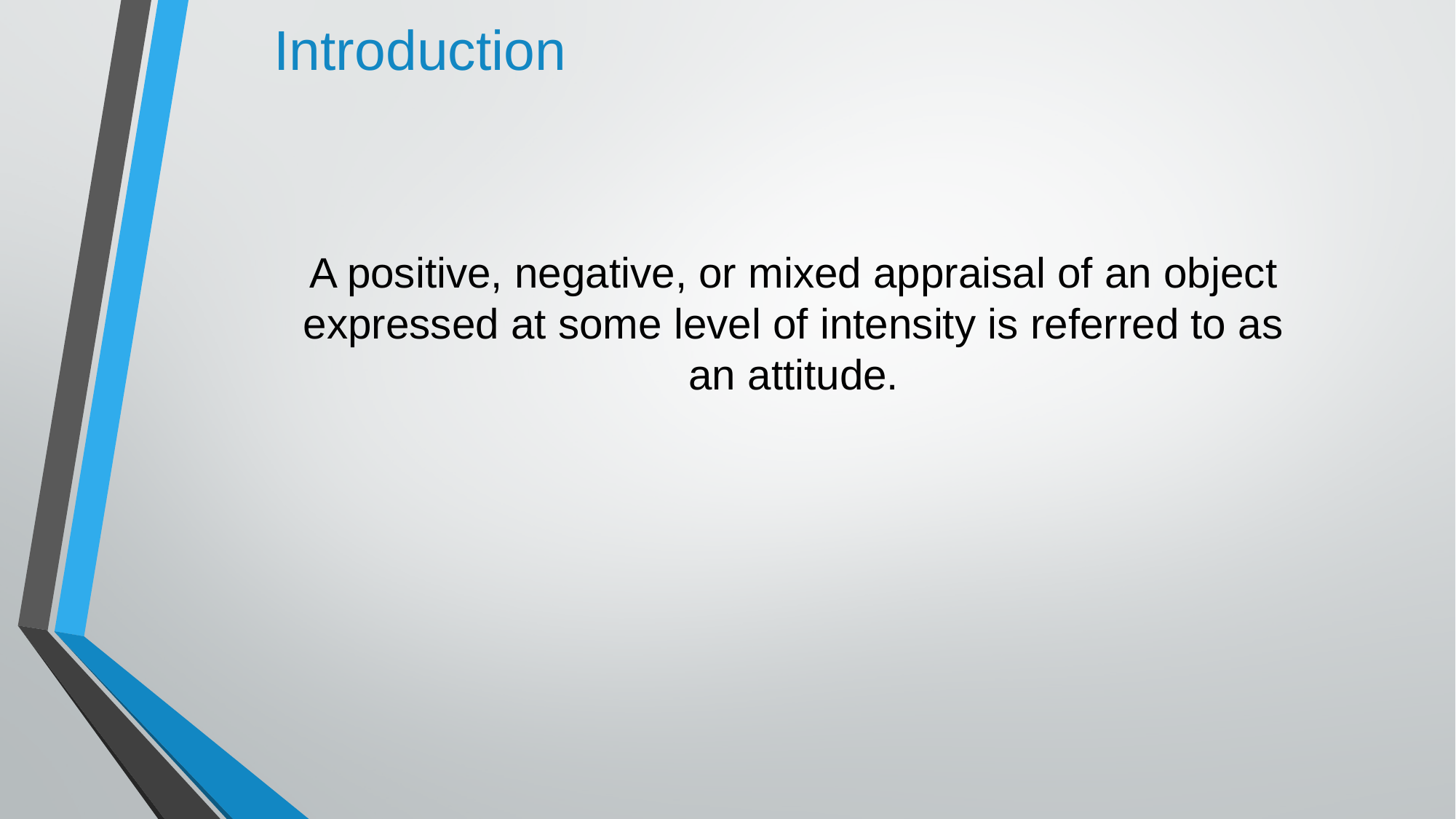

# Introduction
A positive, negative, or mixed appraisal of an object expressed at some level of intensity is referred to as an attitude.